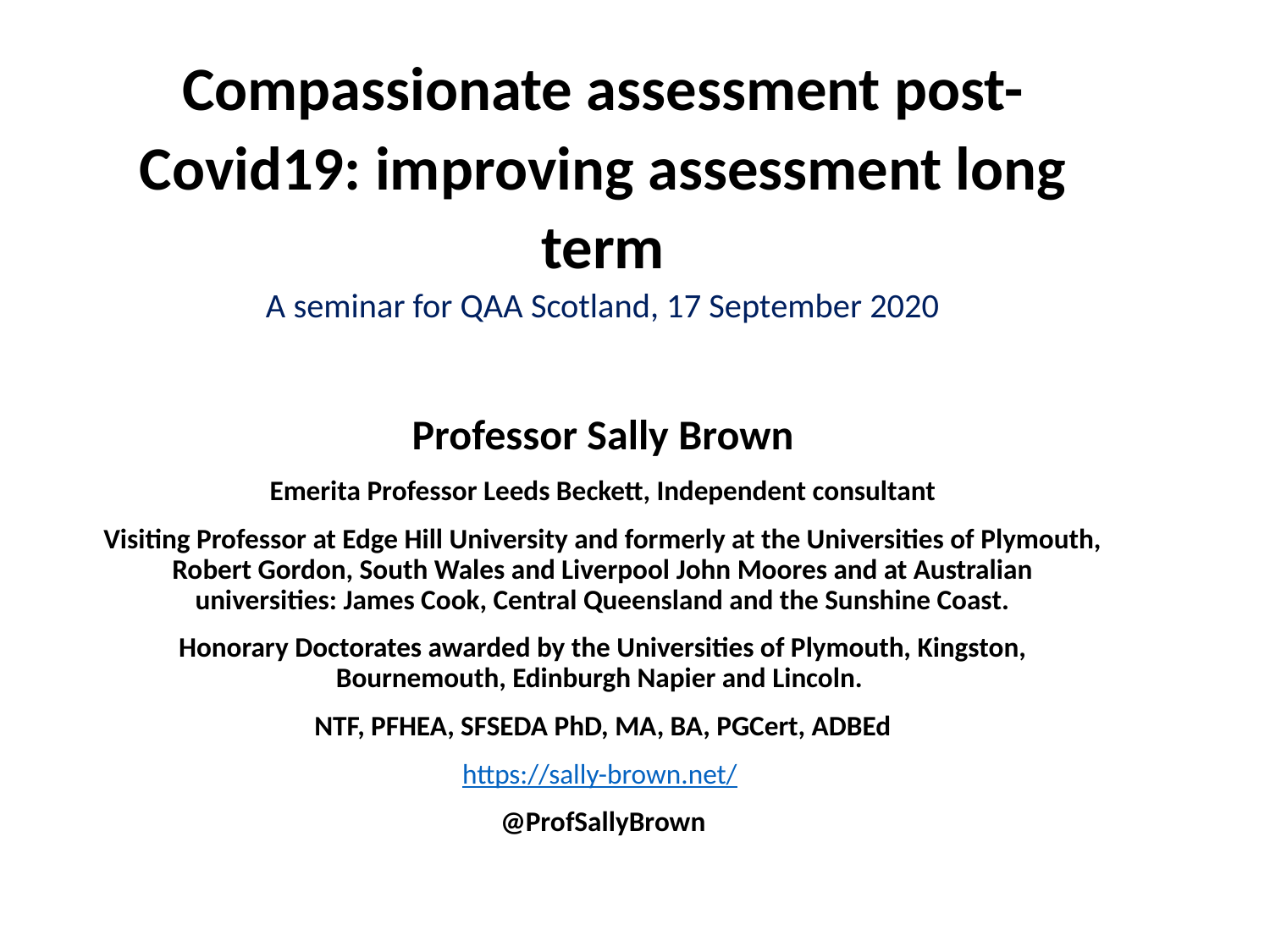

# Compassionate assessment post-Covid19: improving assessment long term A seminar for QAA Scotland, 17 September 2020
Professor Sally Brown
Emerita Professor Leeds Beckett, Independent consultant
Visiting Professor at Edge Hill University and formerly at the Universities of Plymouth, Robert Gordon, South Wales and Liverpool John Moores and at Australian universities: James Cook, Central Queensland and the Sunshine Coast.
Honorary Doctorates awarded by the Universities of Plymouth, Kingston, Bournemouth, Edinburgh Napier and Lincoln.
NTF, PFHEA, SFSEDA PhD, MA, BA, PGCert, ADBEd
https://sally-brown.net/
@ProfSallyBrown